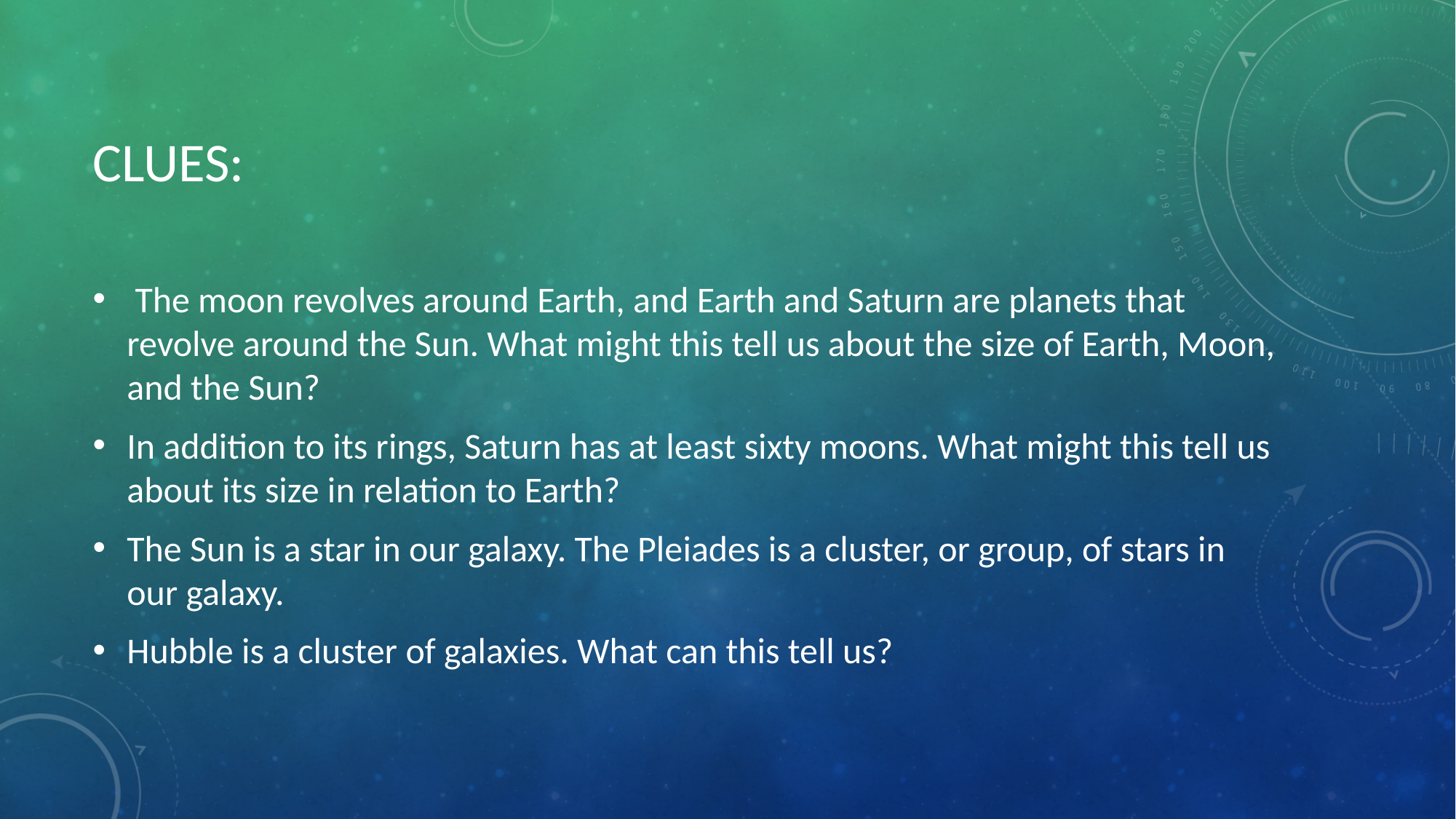

# Clues:
 The moon revolves around Earth, and Earth and Saturn are planets that revolve around the Sun. What might this tell us about the size of Earth, Moon, and the Sun?
In addition to its rings, Saturn has at least sixty moons. What might this tell us about its size in relation to Earth?
The Sun is a star in our galaxy. The Pleiades is a cluster, or group, of stars in our galaxy.
Hubble is a cluster of galaxies. What can this tell us?